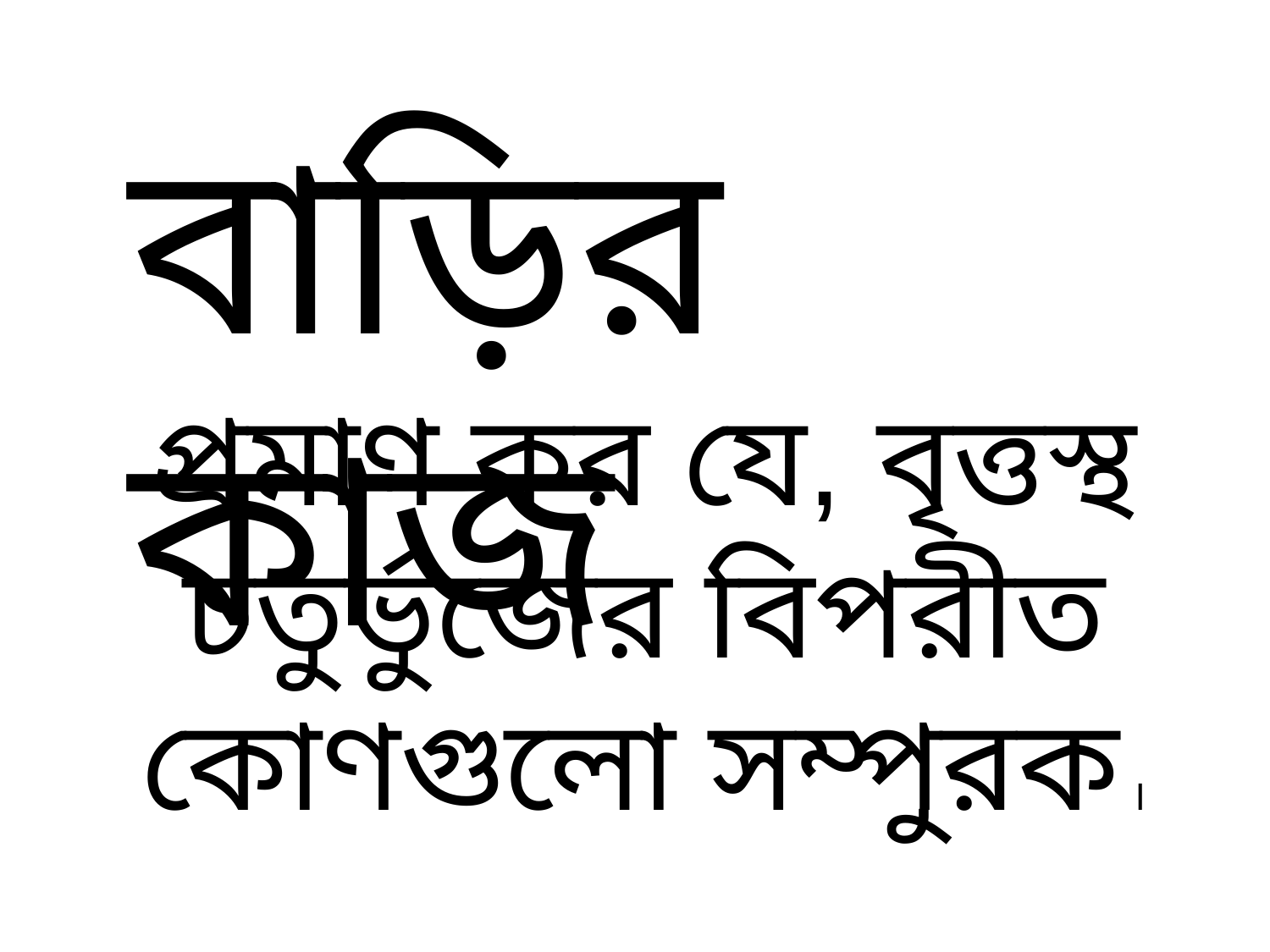

বাড়ির কাজ
প্রমাণ কর যে, বৃত্তস্থ চতুর্ভুজের বিপরীত কোণগুলো সম্পুরক ।